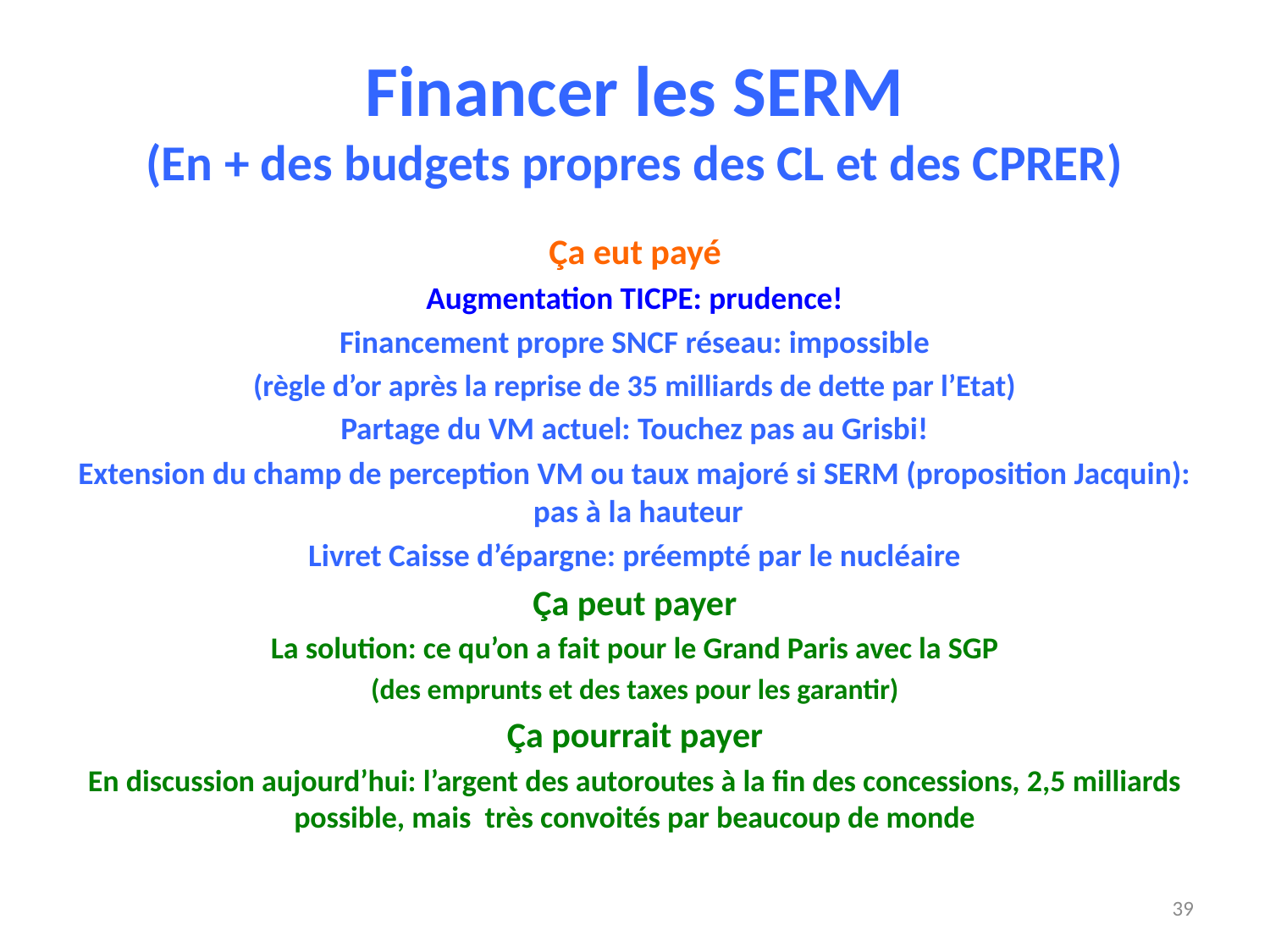

# Financer les SERM (En + des budgets propres des CL et des CPRER)
Ça eut payé
Augmentation TICPE: prudence!
Financement propre SNCF réseau: impossible
(règle d’or après la reprise de 35 milliards de dette par l’Etat)
Partage du VM actuel: Touchez pas au Grisbi!
Extension du champ de perception VM ou taux majoré si SERM (proposition Jacquin):  pas à la hauteur
Livret Caisse d’épargne: préempté par le nucléaire
Ça peut payer
La solution: ce qu’on a fait pour le Grand Paris avec la SGP
(des emprunts et des taxes pour les garantir)
Ça pourrait payer
En discussion aujourd’hui: l’argent des autoroutes à la fin des concessions, 2,5 milliards possible, mais  très convoités par beaucoup de monde

39